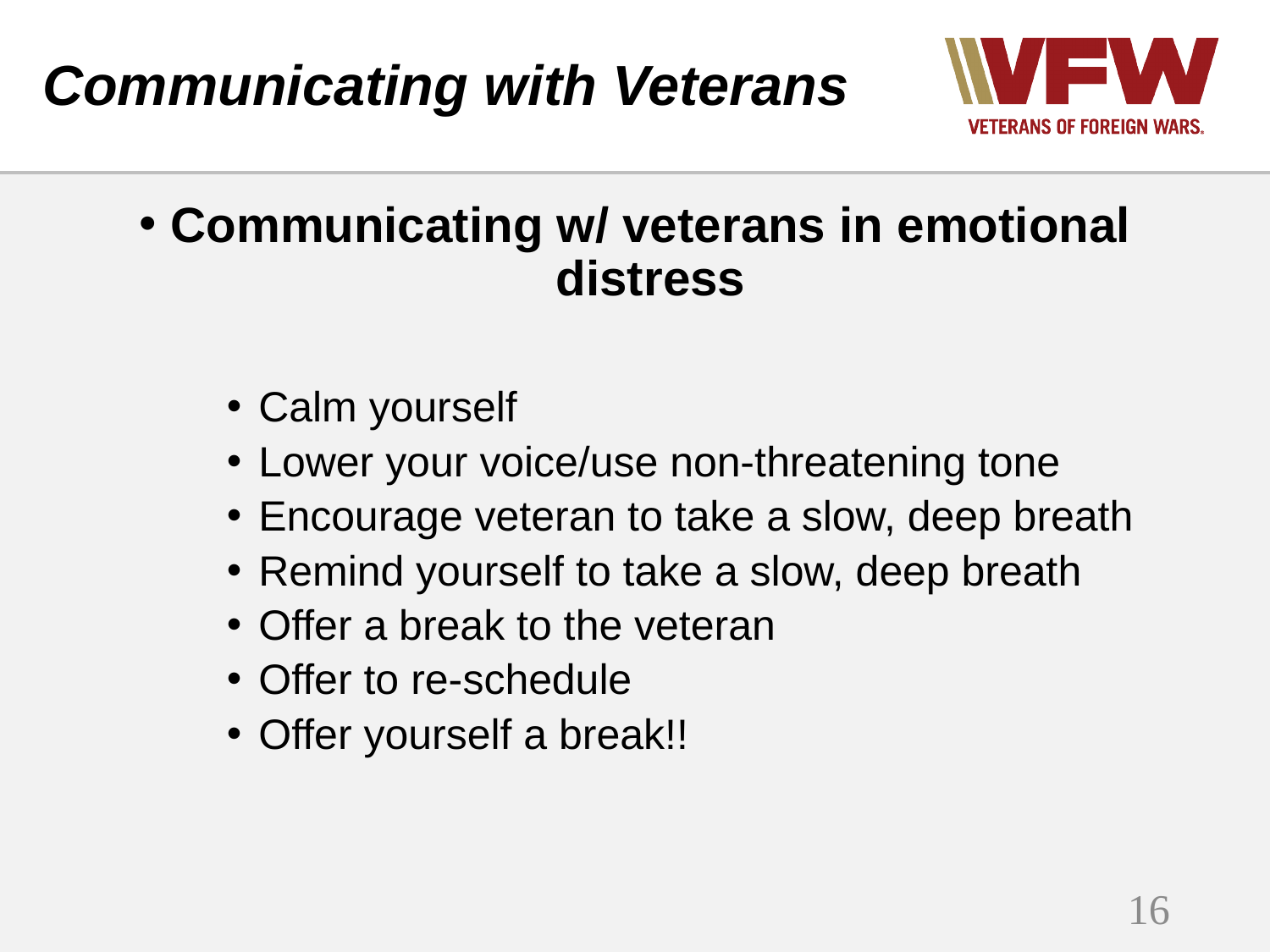

# Communicating with Veterans
Communicating w/ veterans in emotional distress

Calm yourself
Lower your voice/use non-threatening tone
Encourage veteran to take a slow, deep breath
Remind yourself to take a slow, deep breath
Offer a break to the veteran
Offer to re-schedule
Offer yourself a break!!

16